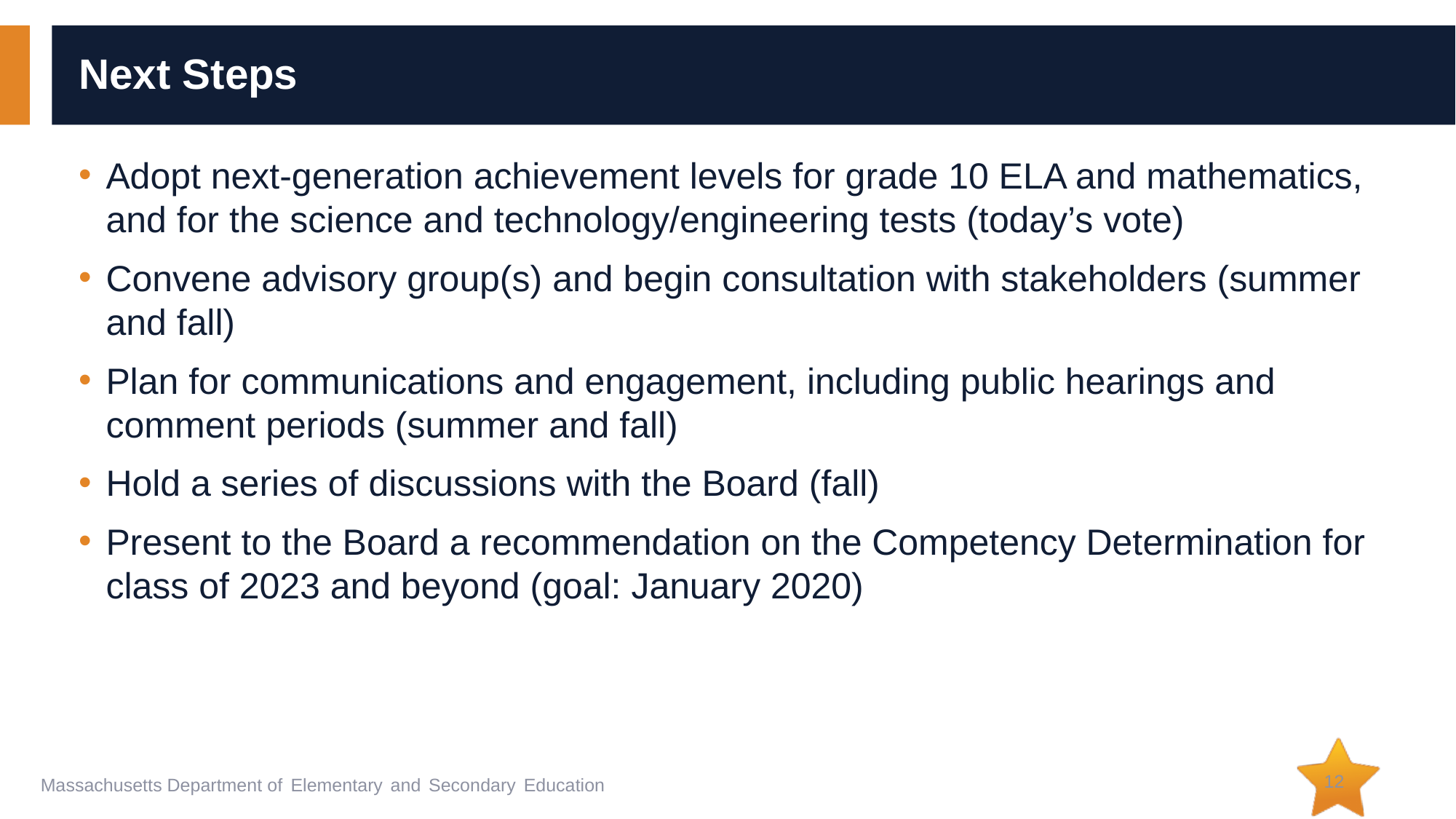

# Next Steps
Adopt next-generation achievement levels for grade 10 ELA and mathematics, and for the science and technology/engineering tests (today’s vote)
Convene advisory group(s) and begin consultation with stakeholders (summer and fall)
Plan for communications and engagement, including public hearings and comment periods (summer and fall)
Hold a series of discussions with the Board (fall)
Present to the Board a recommendation on the Competency Determination for class of 2023 and beyond (goal: January 2020)
12